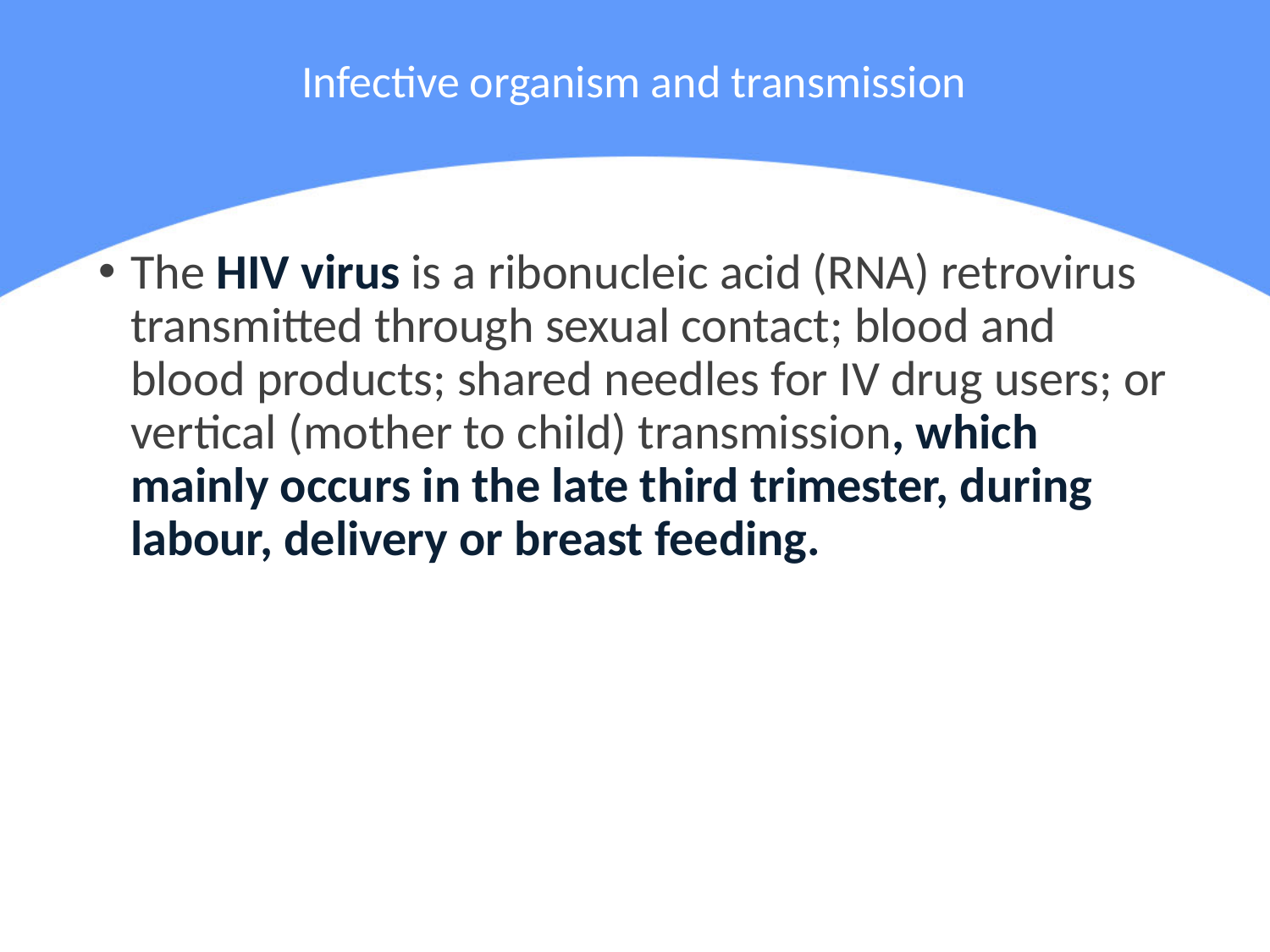

# Infective organism and transmission
The HIV virus is a ribonucleic acid (RNA) retrovirus transmitted through sexual contact; blood and blood products; shared needles for IV drug users; or vertical (mother to child) transmission, which mainly occurs in the late third trimester, during labour, delivery or breast feeding.